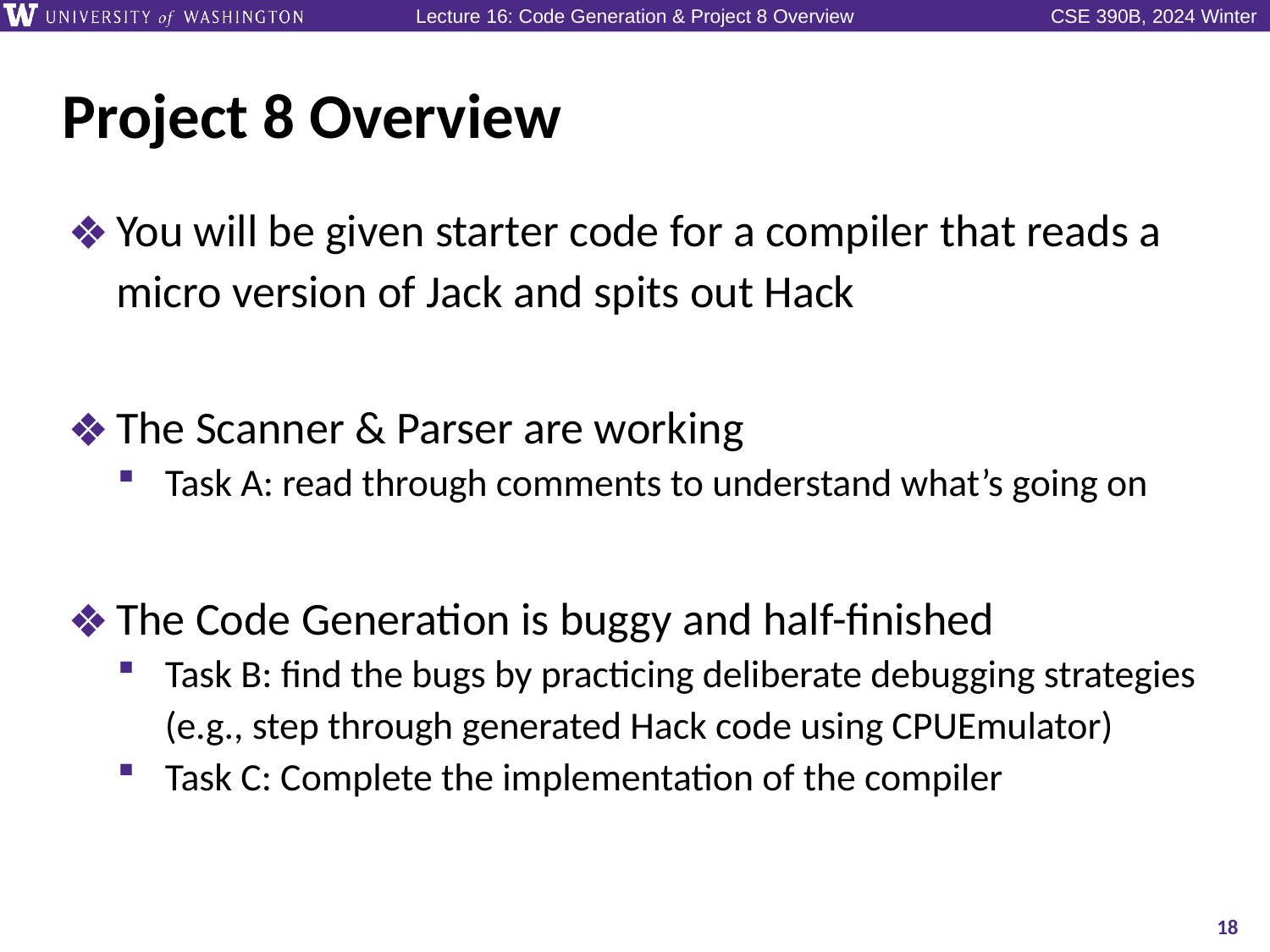

# Project 8 Overview
You will be given starter code for a compiler that reads a micro version of Jack and spits out Hack

The Scanner & Parser are working
Task A: read through comments to understand what’s going on

The Code Generation is buggy and half-finished
Task B: find the bugs by practicing deliberate debugging strategies (e.g., step through generated Hack code using CPUEmulator)
Task C: Complete the implementation of the compiler

18